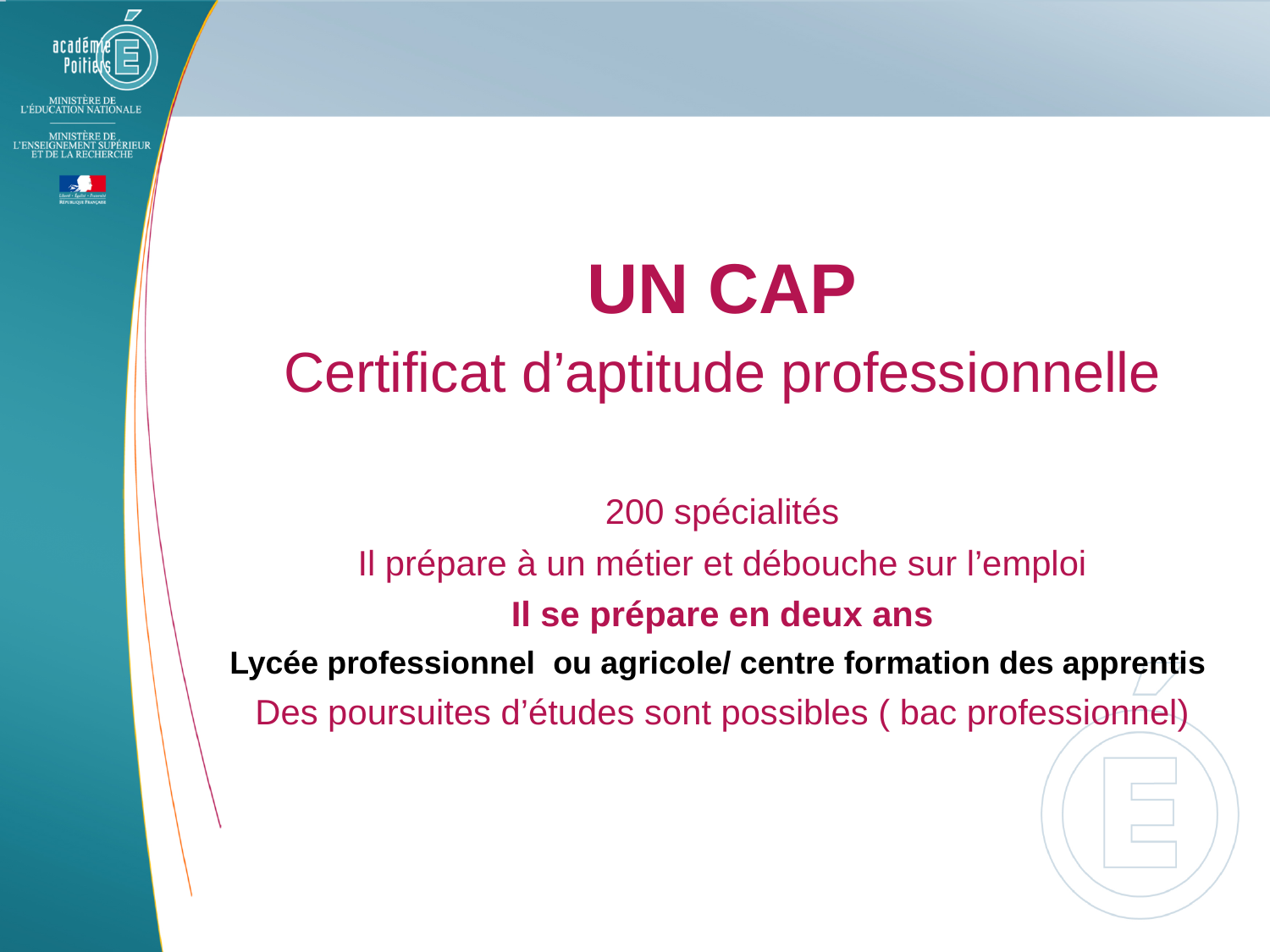

UN CAP
Certificat d’aptitude professionnelle

200 spécialités
Il prépare à un métier et débouche sur l’emploi
Il se prépare en deux ans
Lycée professionnel  ou agricole/ centre formation des apprentis
Des poursuites d’études sont possibles ( bac professionnel)